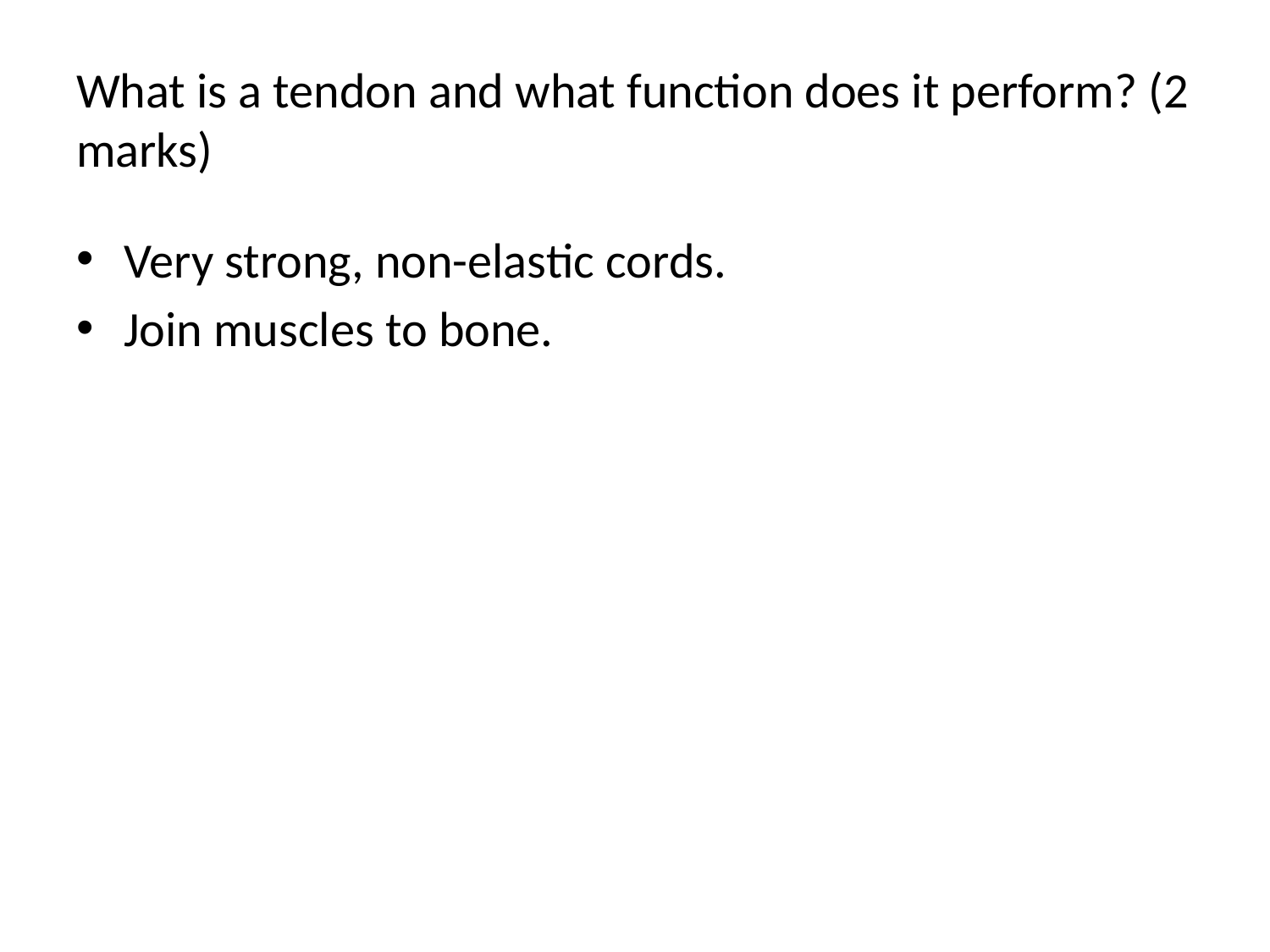

# What is a tendon and what function does it perform? (2 marks)
Very strong, non-elastic cords.
Join muscles to bone.